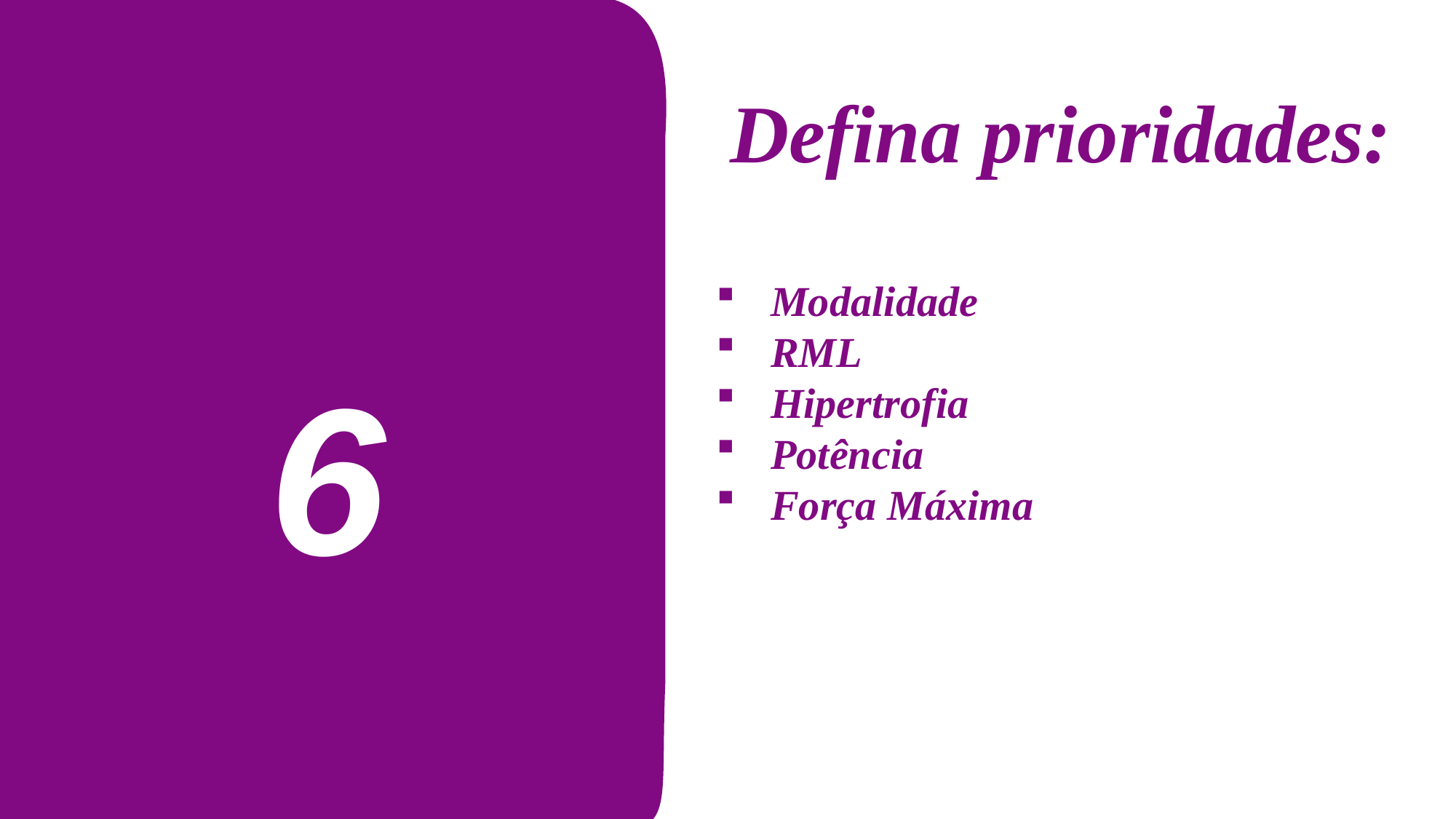

Defina prioridades:
Modalidade
RML
Hipertrofia
Potência
Força Máxima
6